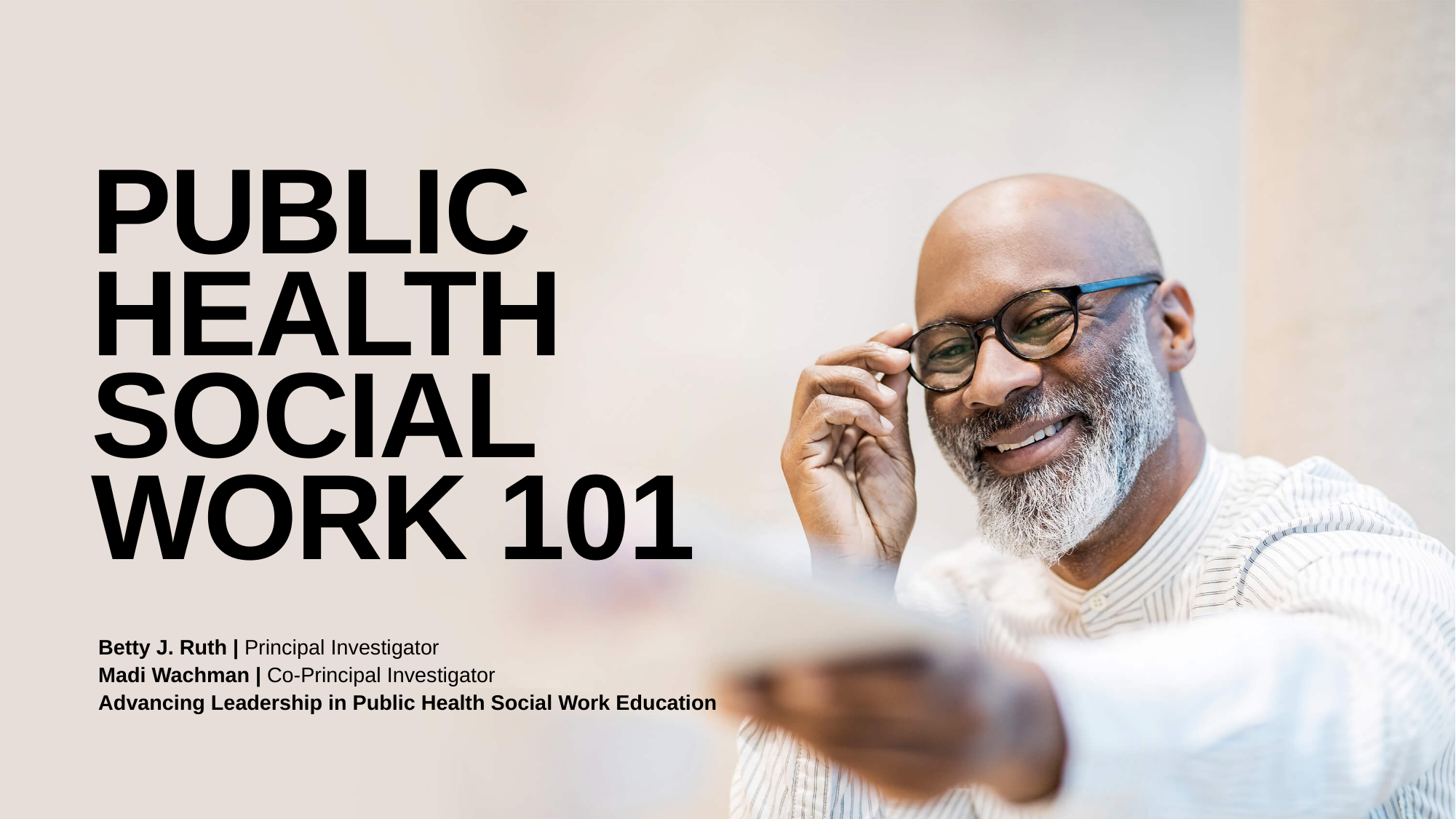

# Public Health Social Work 101
Betty J. Ruth | Principal Investigator
Madi Wachman | Co-Principal Investigator
Advancing Leadership in Public Health Social Work Education